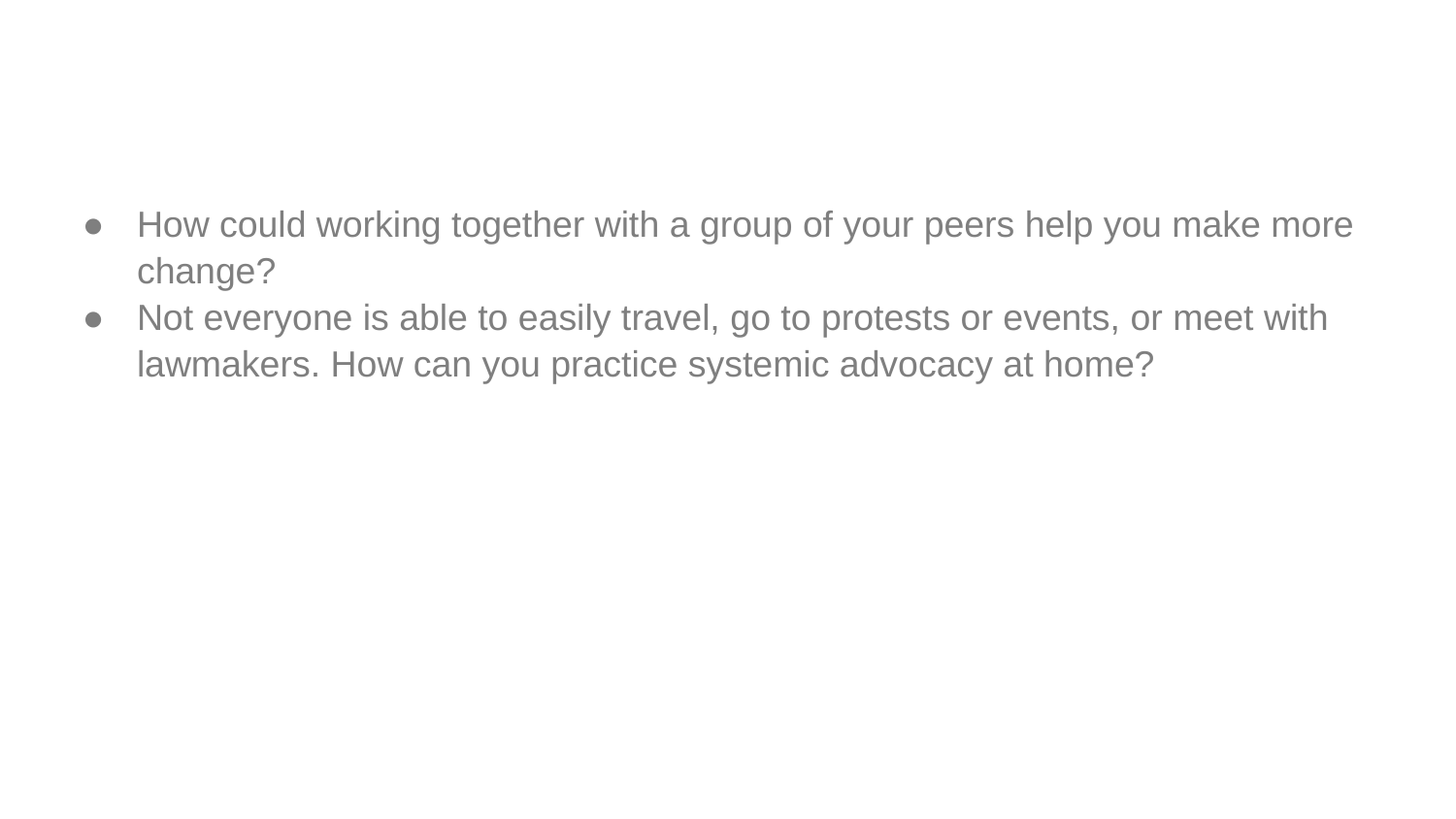

#
How could working together with a group of your peers help you make more change?
Not everyone is able to easily travel, go to protests or events, or meet with lawmakers. How can you practice systemic advocacy at home?